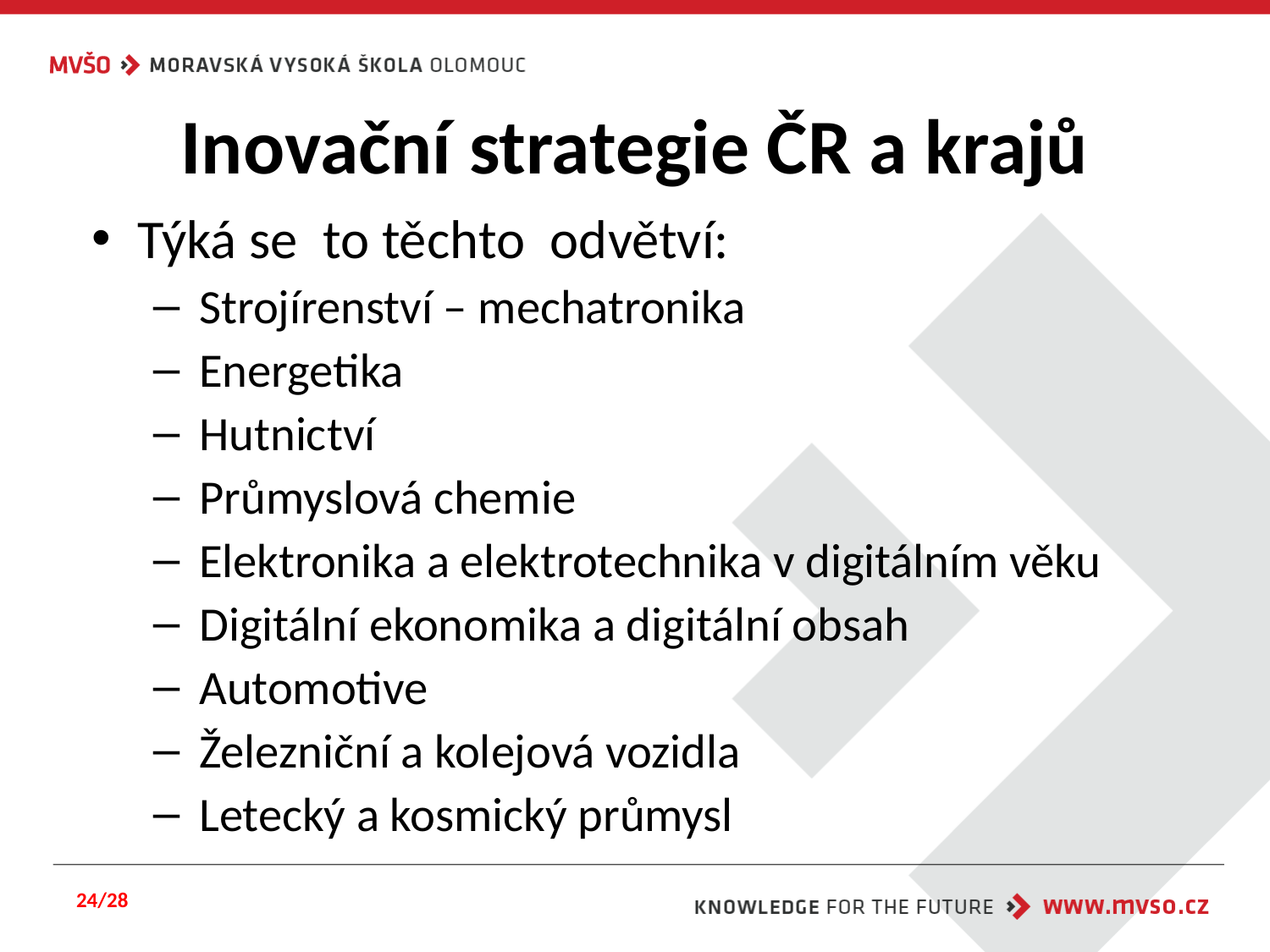

# Inovační strategie ČR a krajů
Týká se  to těchto  odvětví:
Strojírenství – mechatronika
Energetika
Hutnictví
Průmyslová chemie
Elektronika a elektrotechnika v digitálním věku
Digitální ekonomika a digitální obsah
Automotive
Železniční a kolejová vozidla
Letecký a kosmický průmysl

24/28